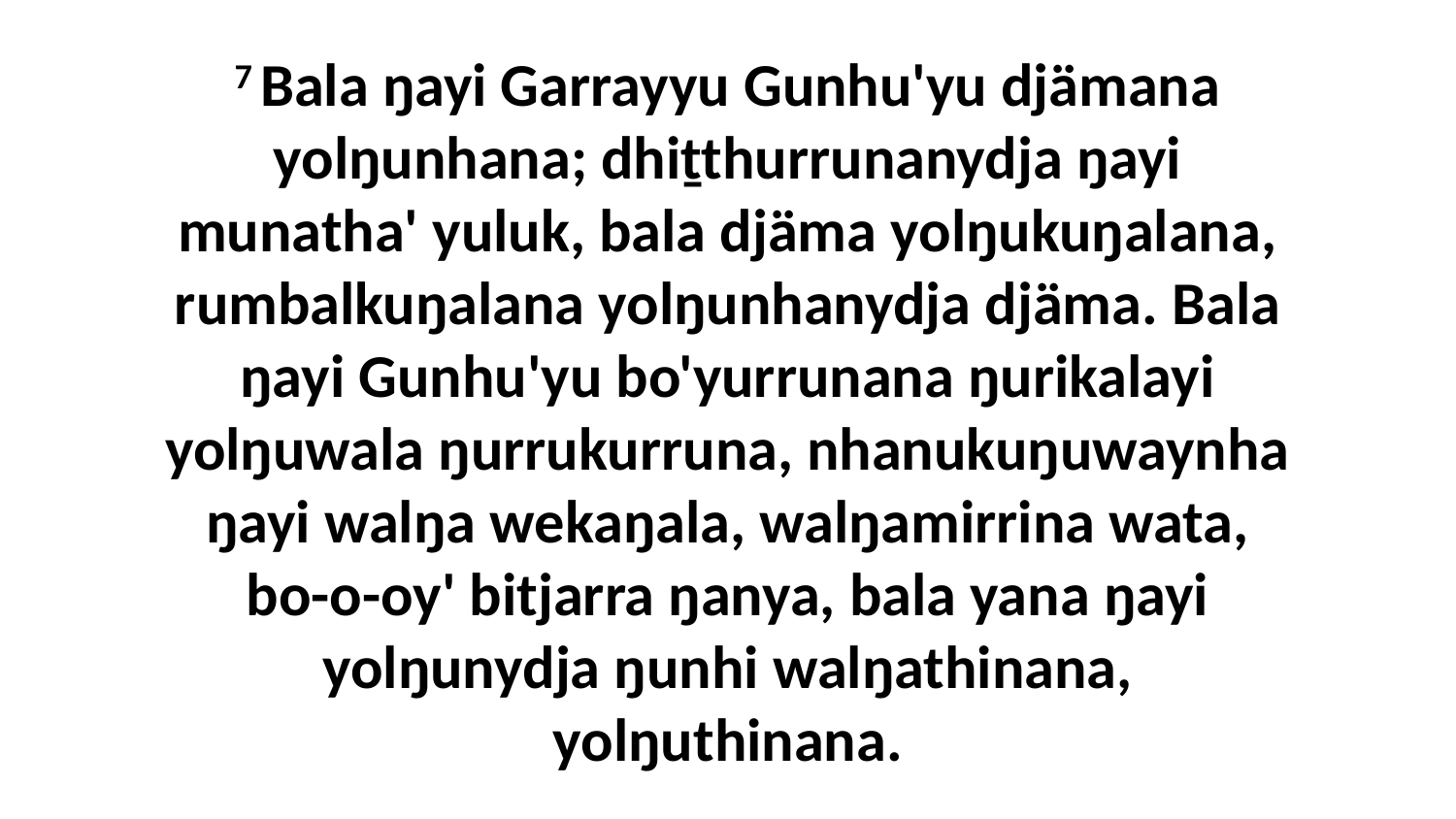

7 Bala ŋayi Garrayyu Gunhu'yu djämana yolŋunhana; dhiṯthurrunanydja ŋayi munatha' yuluk, bala djäma yolŋukuŋalana, rumbalkuŋalana yolŋunhanydja djäma. Bala ŋayi Gunhu'yu bo'yurrunana ŋurikalayi yolŋuwala ŋurrukurruna, nhanukuŋuwaynha ŋayi walŋa wekaŋala, walŋamirrina wata, bo-o-oy' bitjarra ŋanya, bala yana ŋayi yolŋunydja ŋunhi walŋathinana, yolŋuthinana.